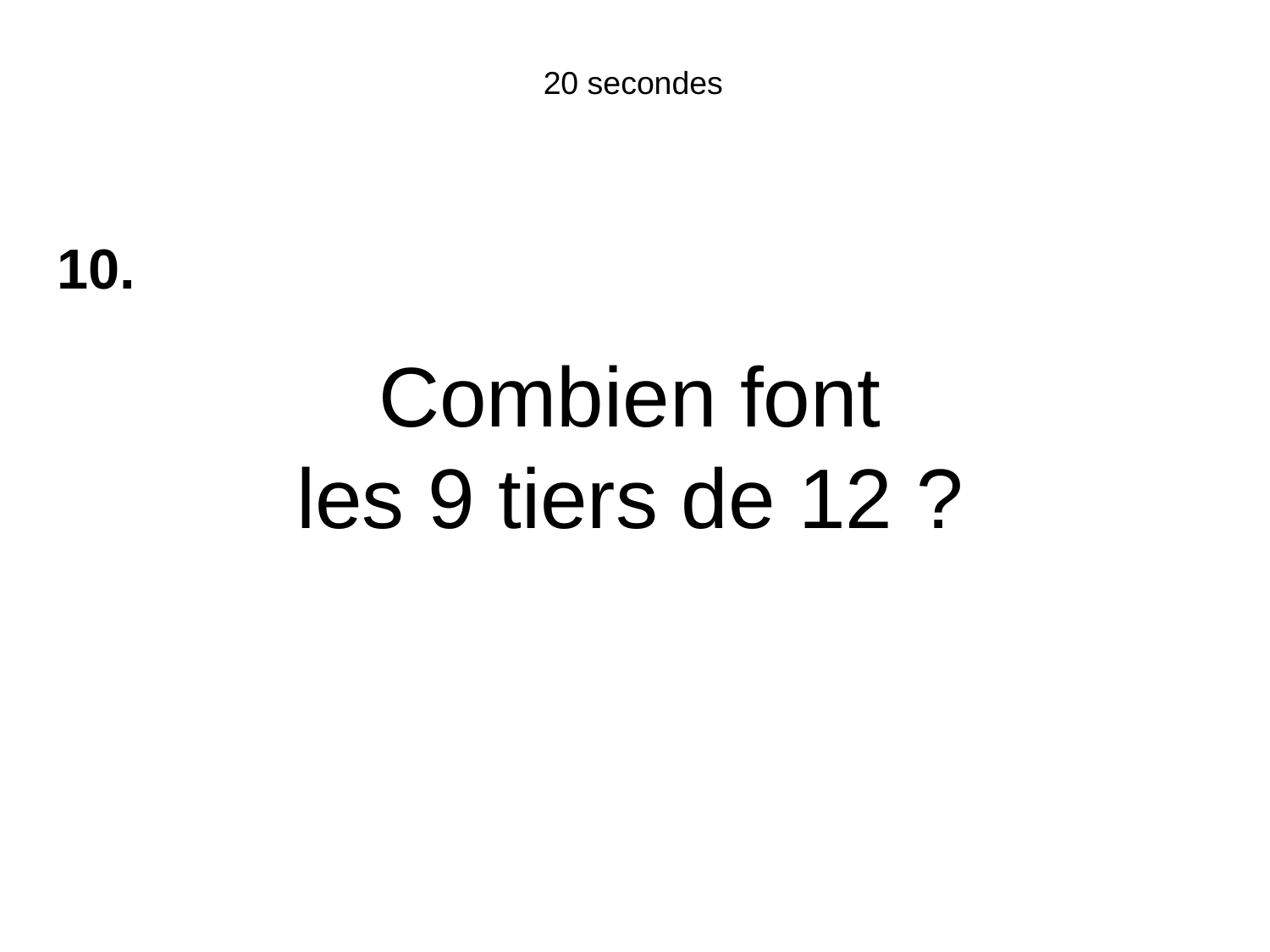

20 secondes
10.

Combien font
les 9 tiers de 12 ?